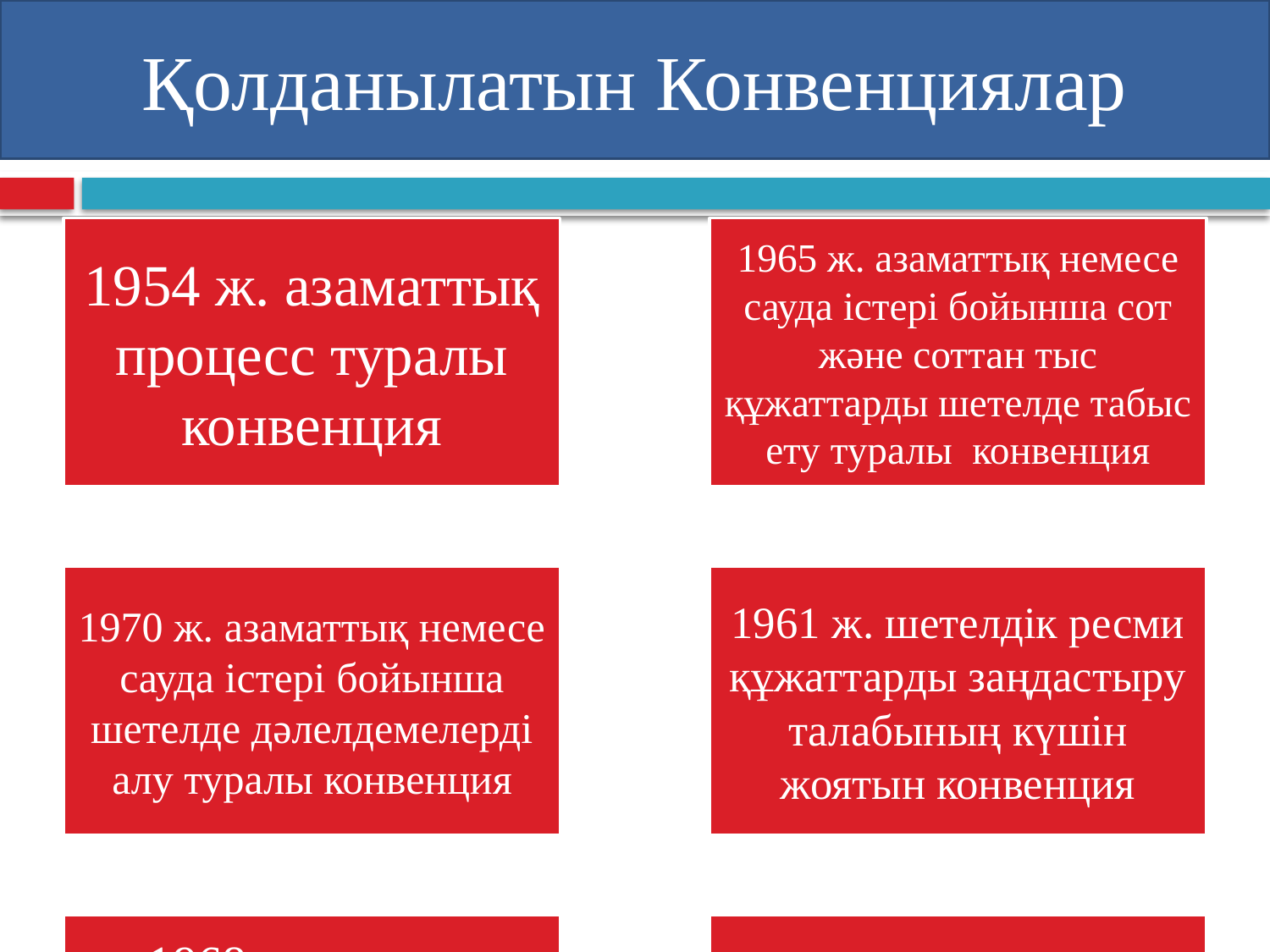

# Қолданылатын Конвенциялар
1954 ж. азаматтық процесс туралы конвенция
1965 ж. азаматтық немесе сауда істері бойынша сот және соттан тыс құжаттарды шетелде табыс ету туралы  конвенция
1970 ж. азаматтық немесе сауда істері бойынша шетелде дәлелдемелерді алу туралы конвенция
1961 ж. шетелдік ресми құжаттарды заңдастыру талабының күшін жоятын конвенция